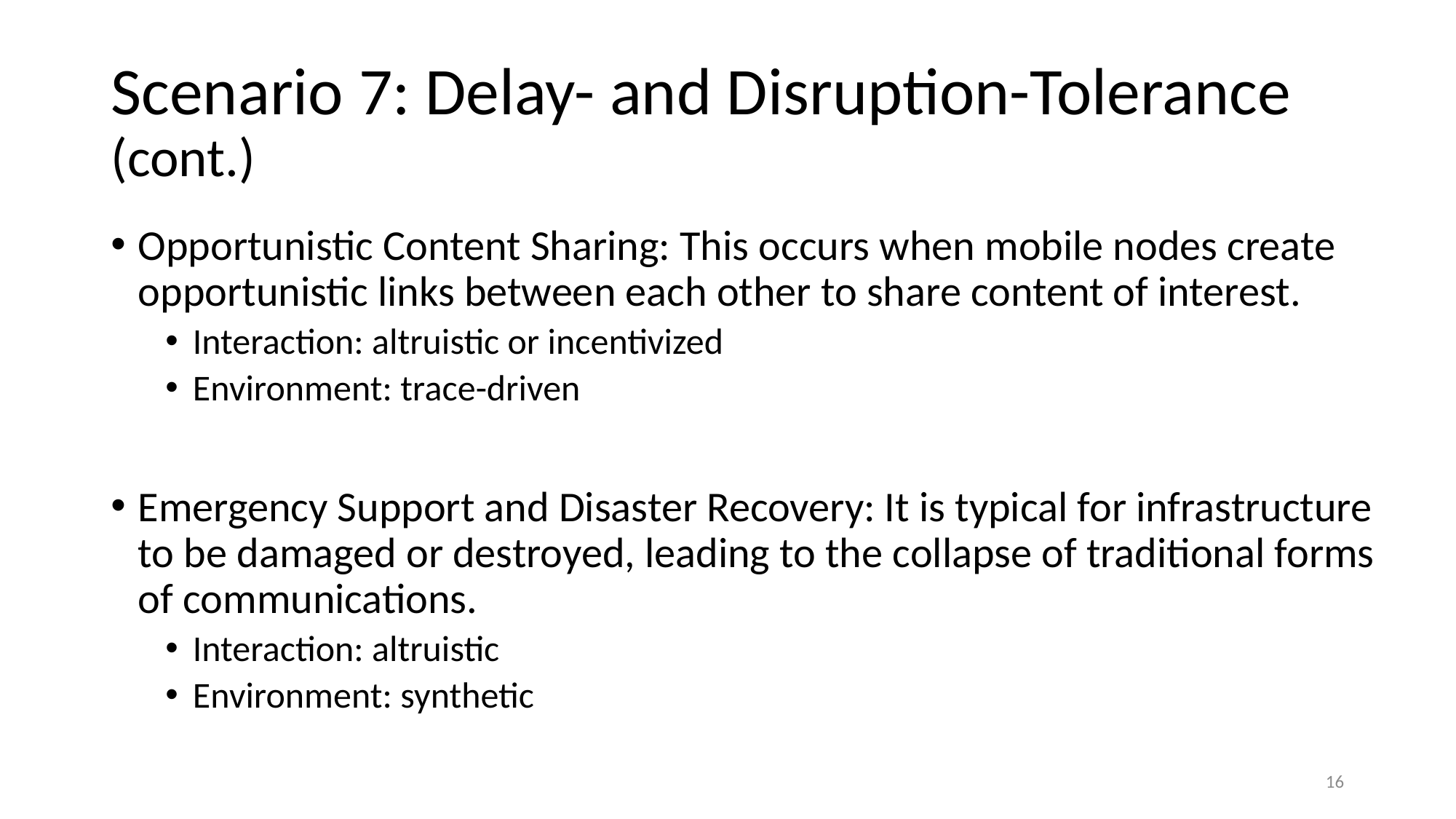

# Scenario 7: Delay- and Disruption-Tolerance (cont.)
Opportunistic Content Sharing: This occurs when mobile nodes create opportunistic links between each other to share content of interest.
Interaction: altruistic or incentivized
Environment: trace-driven

Emergency Support and Disaster Recovery: It is typical for infrastructure to be damaged or destroyed, leading to the collapse of traditional forms of communications.
Interaction: altruistic
Environment: synthetic
16